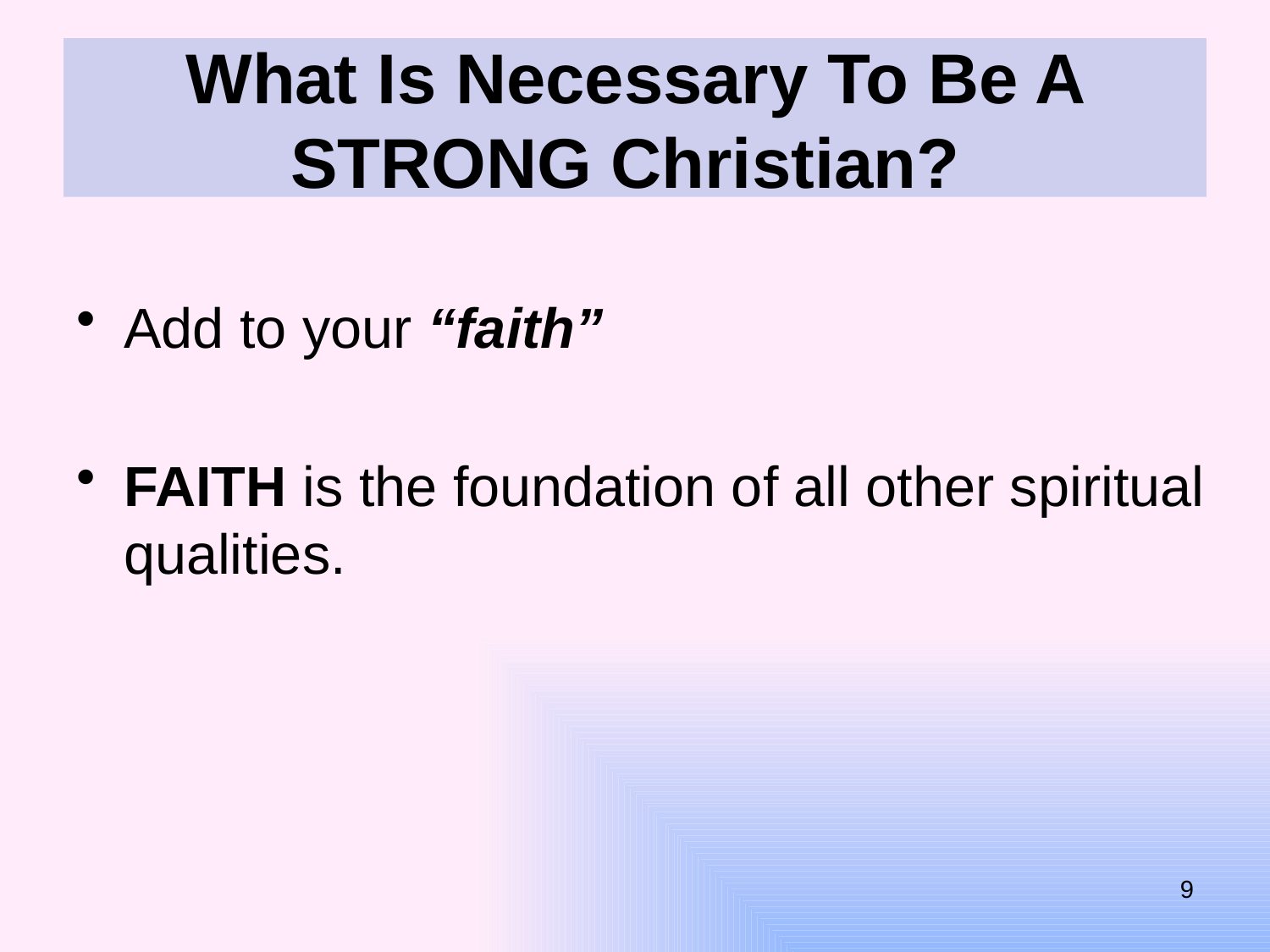

# What Is Necessary To Be A STRONG Christian?
Add to your “faith”

FAITH is the foundation of all other spiritual qualities.

9